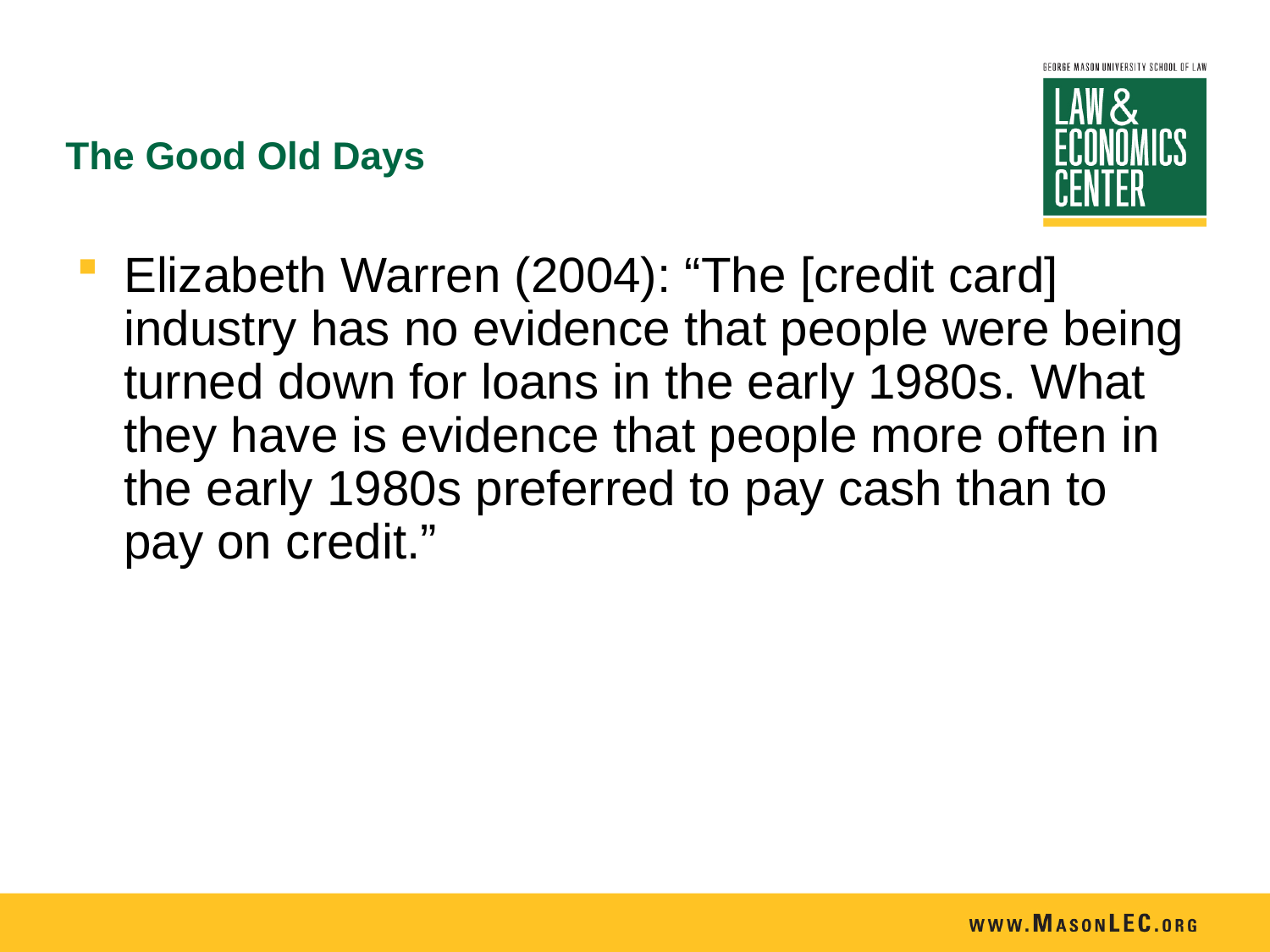

# The Good Old Days
Elizabeth Warren (2004): “The [credit card] industry has no evidence that people were being turned down for loans in the early 1980s. What they have is evidence that people more often in the early 1980s preferred to pay cash than to pay on credit.”